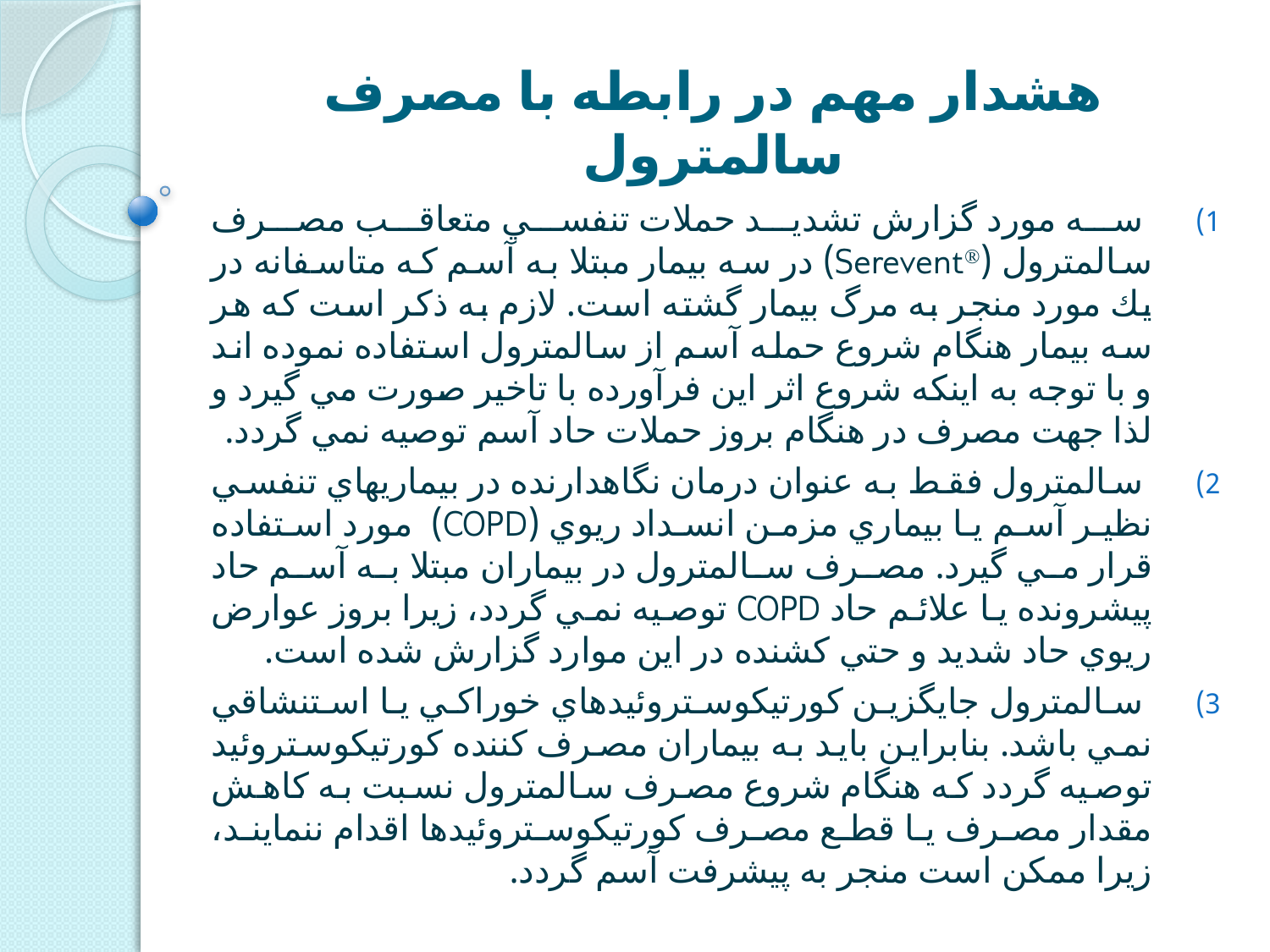

# هشدار مهم در رابطه با مصرف سالمترول
 سه مورد گزارش تشديد حملات تنفسي متعاقب مصرف سالمترول (Serevent®) در سه بيمار مبتلا به آسم كه متاسفانه در يك مورد منجر به مرگ بيمار گشته است. لازم به ذكر است كه هر سه بيمار هنگام شروع حمله آسم از سالمترول استفاده نموده اند و با توجه به اينكه شروع اثر اين فرآورده با تاخير صورت مي گيرد و لذا جهت مصرف در هنگام بروز حملات حاد آسم توصيه نمي گردد.
 سالمترول فقط به عنوان درمان نگاهدارنده در بيماريهاي تنفسي نظير آسم يا بيماري مزمن انسداد ريوي (COPD)  مورد استفاده قرار مي گيرد. مصرف سالمترول در بيماران مبتلا به آسم حاد پيشرونده يا علائم حاد COPD توصيه نمي گردد، زيرا بروز عوارض ريوي حاد شديد و حتي كشنده در اين موارد گزارش شده است.
 سالمترول جايگزين كورتيكوستروئيدهاي خوراكي يا استنشاقي نمي باشد. بنابراين بايد به بيماران مصرف كننده كورتيكوستروئيد توصيه گردد كه هنگام شروع مصرف سالمترول نسبت به كاهش مقدار مصرف يا قطع مصرف كورتيكوستروئيدها اقدام ننمايند، زيرا ممكن است منجر به پيشرفت آسم گردد.